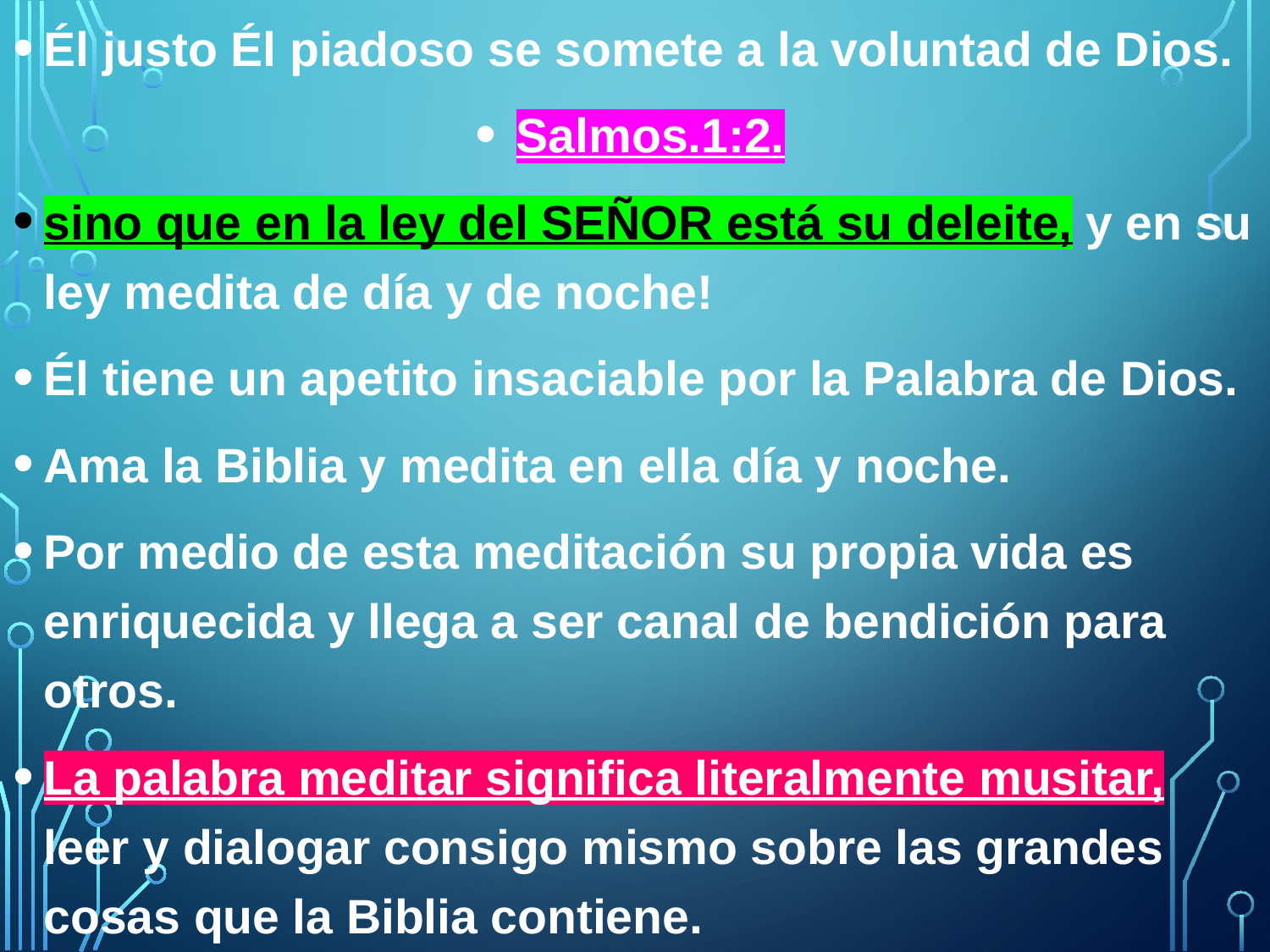

Él justo Él piadoso se somete a la voluntad de Dios.
Salmos.1:2.
sino que en la ley del SEÑOR está su deleite, y en su ley medita de día y de noche!
Él tiene un apetito insaciable por la Palabra de Dios.
Ama la Biblia y medita en ella día y noche.
Por medio de esta meditación su propia vida es enriquecida y llega a ser canal de bendición para otros.
La palabra meditar significa literalmente musitar, leer y dialogar consigo mismo sobre las grandes cosas que la Biblia contiene.